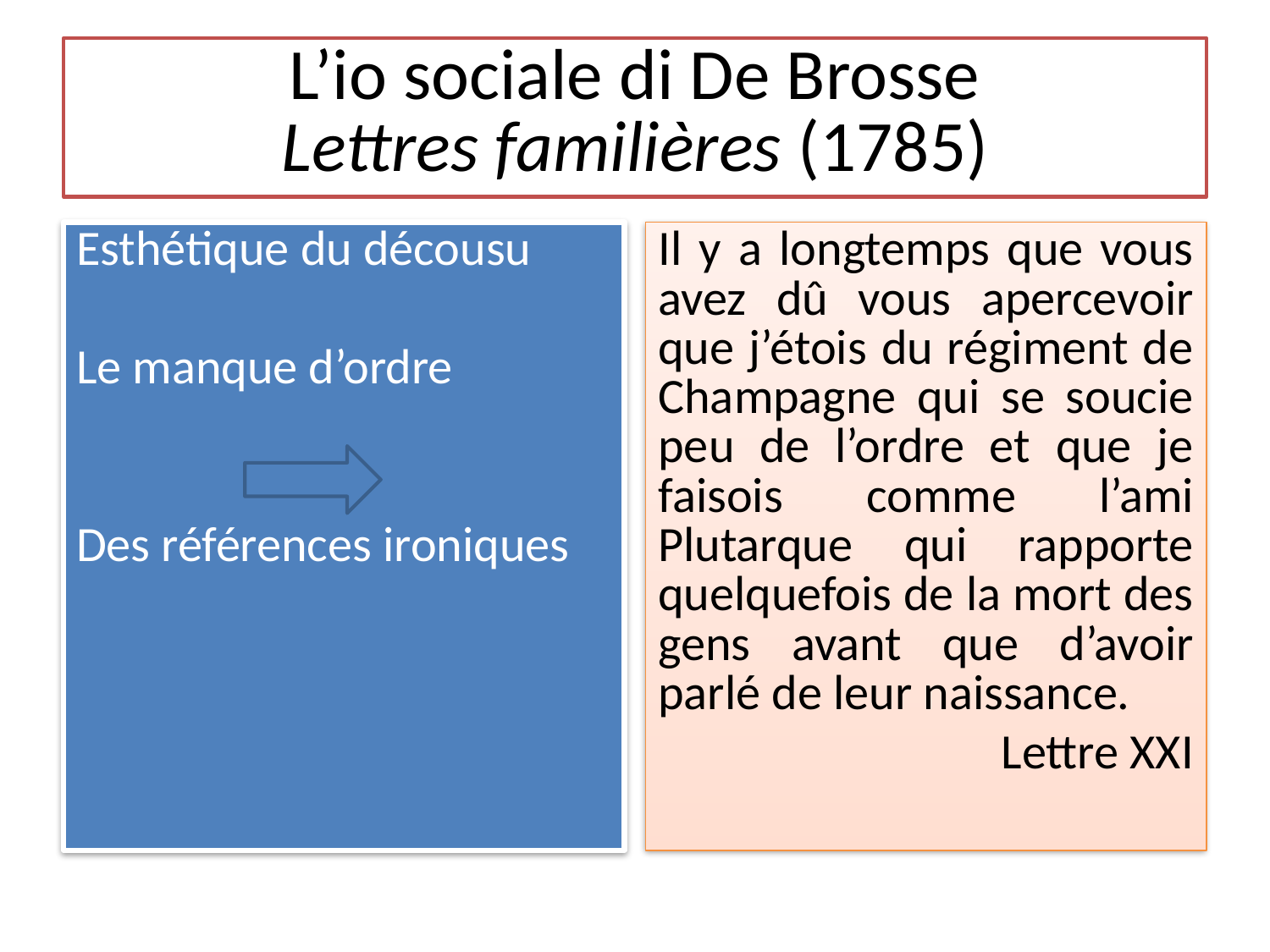

# L’io sociale di De Brosse Lettres familières (1785)
Esthétique du décousu

Le manque d’ordre

Des références ironiques

Il y a longtemps que vous avez dû vous apercevoir que j’étois du régiment de Champagne qui se soucie peu de l’ordre et que je faisois comme l’ami Plutarque qui rapporte quelquefois de la mort des gens avant que d’avoir parlé de leur naissance.
Lettre XXI